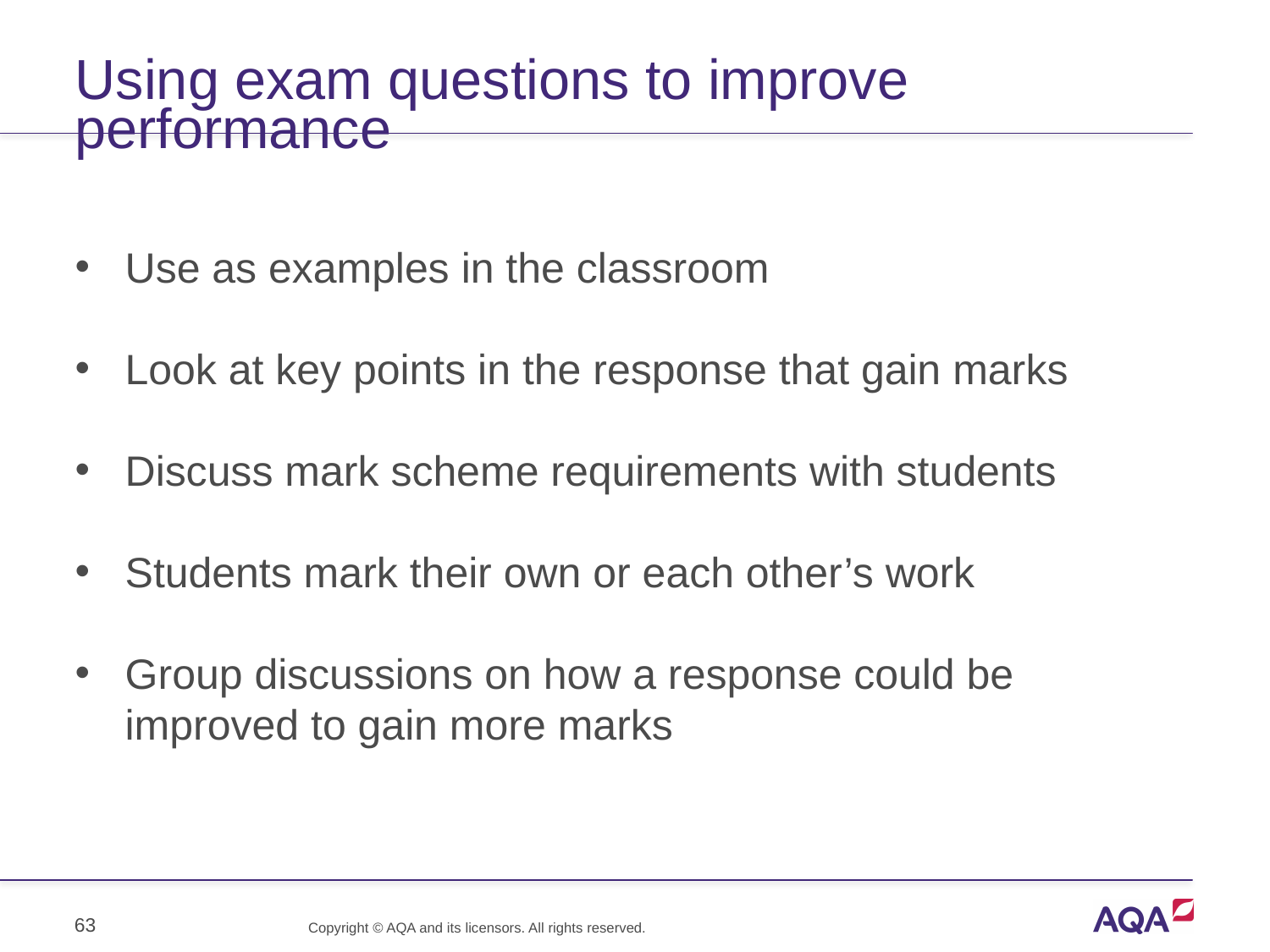

# Using exam questions to improve performance
Use as examples in the classroom

Look at key points in the response that gain marks

Discuss mark scheme requirements with students

Students mark their own or each other’s work

Group discussions on how a response could be improved to gain more marks

63
Copyright © AQA and its licensors. All rights reserved.